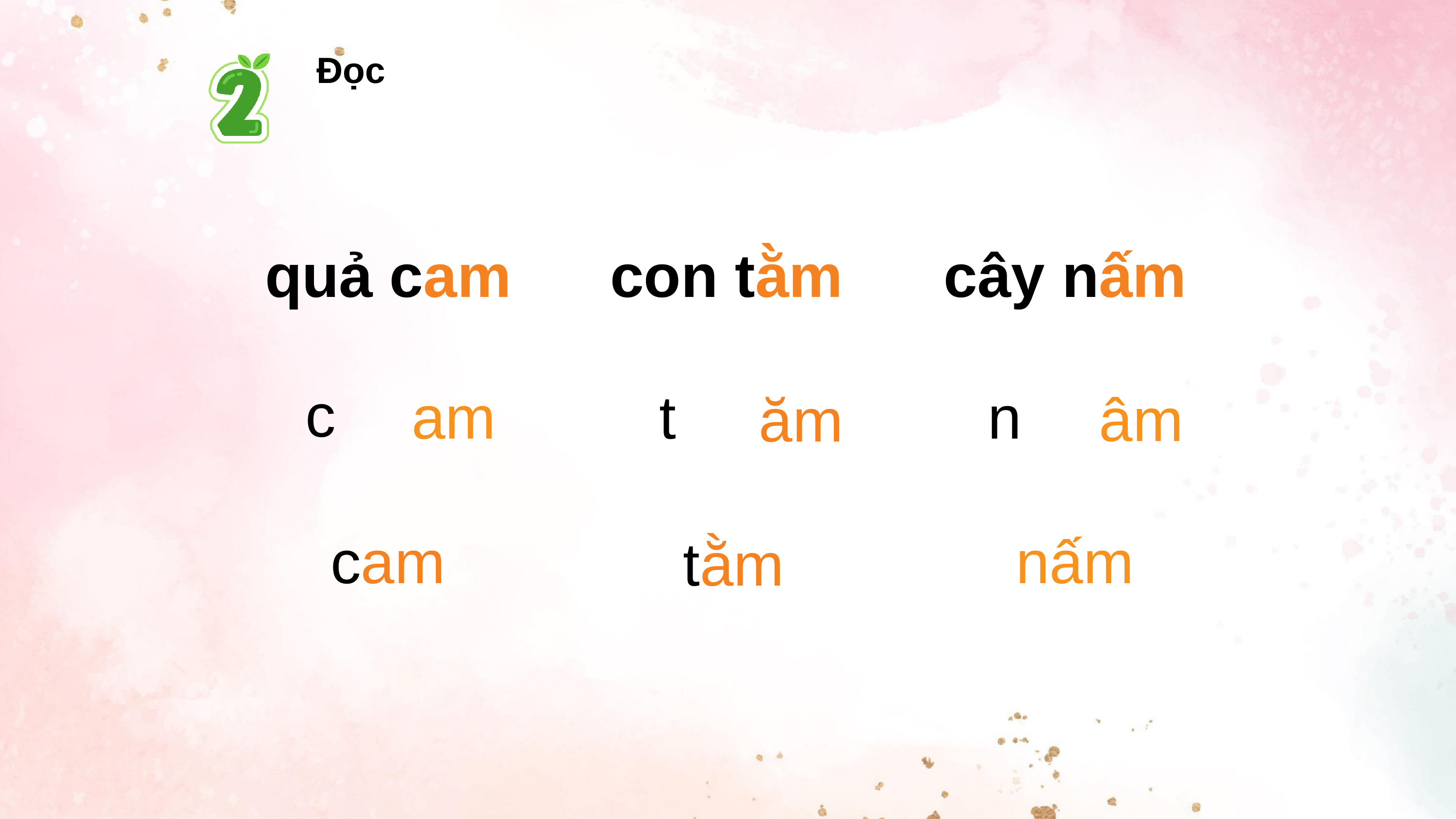

Đọc

quả cam
con tằm
cây nấm

|  |  |
| --- | --- |
c
|  |  |
| --- | --- |
|  |  |
| --- | --- |
am
t
n
âm
ăm
cam
nấm
tằm